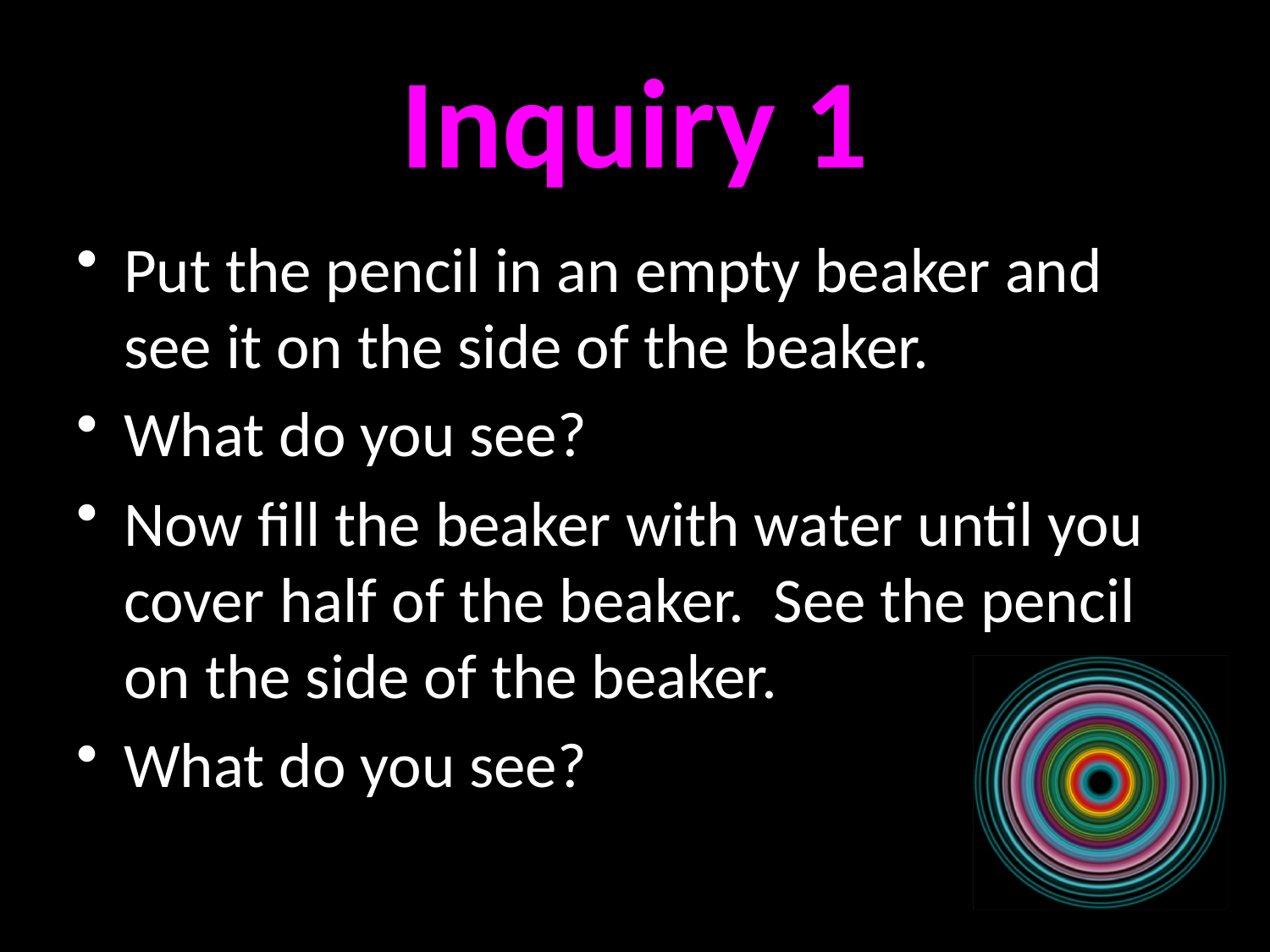

# Inquiry 1
Put the pencil in an empty beaker and see it on the side of the beaker.
What do you see?
Now fill the beaker with water until you cover half of the beaker.  See the pencil on the side of the beaker.
What do you see?